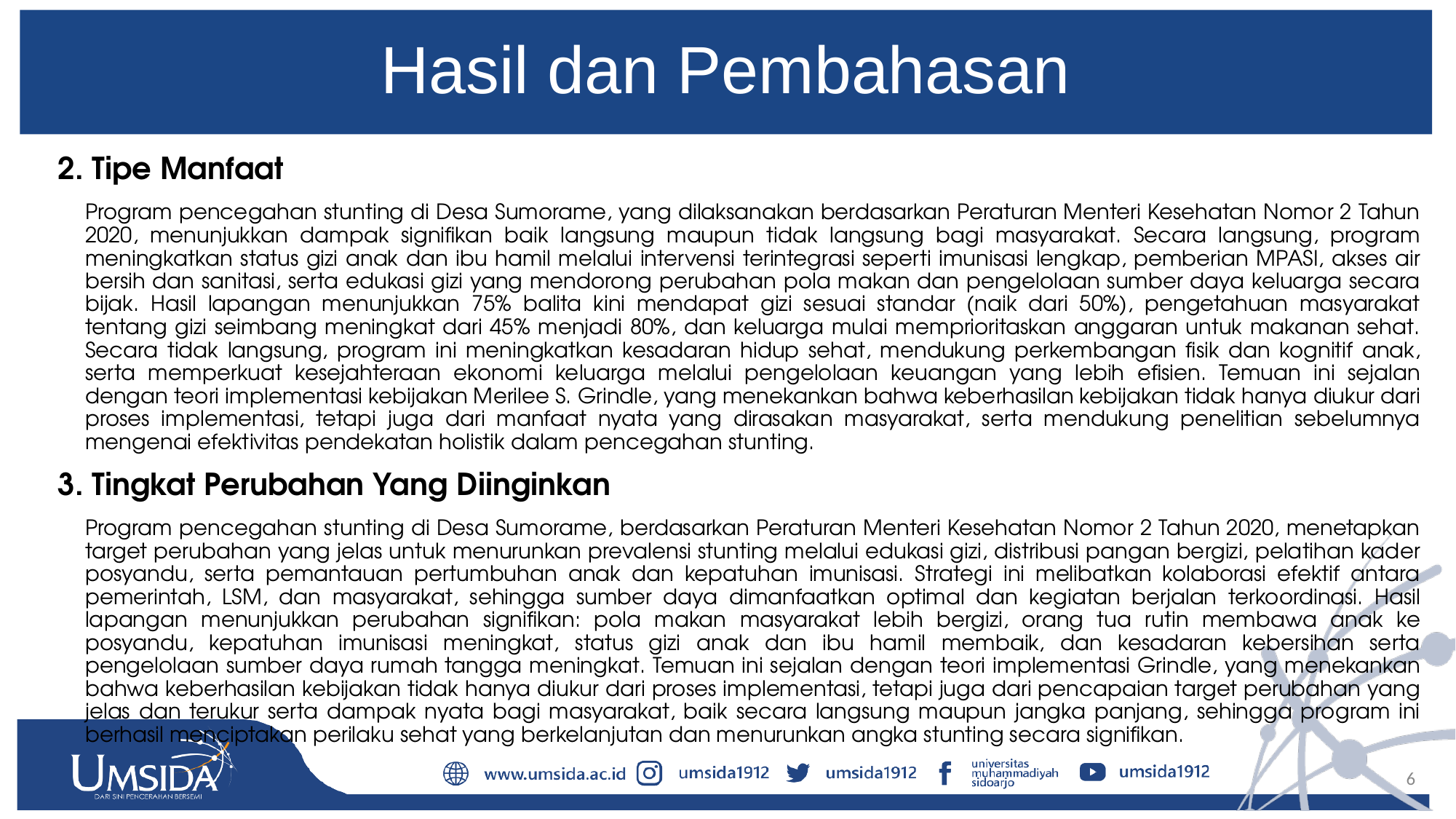

# Hasil dan Pembahasan
2. Tipe Manfaat
	Program pencegahan stunting di Desa Sumorame, yang dilaksanakan berdasarkan Peraturan Menteri Kesehatan Nomor 2 Tahun 2020, menunjukkan dampak signifikan baik langsung maupun tidak langsung bagi masyarakat. Secara langsung, program meningkatkan status gizi anak dan ibu hamil melalui intervensi terintegrasi seperti imunisasi lengkap, pemberian MPASI, akses air bersih dan sanitasi, serta edukasi gizi yang mendorong perubahan pola makan dan pengelolaan sumber daya keluarga secara bijak. Hasil lapangan menunjukkan 75% balita kini mendapat gizi sesuai standar (naik dari 50%), pengetahuan masyarakat tentang gizi seimbang meningkat dari 45% menjadi 80%, dan keluarga mulai memprioritaskan anggaran untuk makanan sehat. Secara tidak langsung, program ini meningkatkan kesadaran hidup sehat, mendukung perkembangan fisik dan kognitif anak, serta memperkuat kesejahteraan ekonomi keluarga melalui pengelolaan keuangan yang lebih efisien. Temuan ini sejalan dengan teori implementasi kebijakan Merilee S. Grindle, yang menekankan bahwa keberhasilan kebijakan tidak hanya diukur dari proses implementasi, tetapi juga dari manfaat nyata yang dirasakan masyarakat, serta mendukung penelitian sebelumnya mengenai efektivitas pendekatan holistik dalam pencegahan stunting.
3. Tingkat Perubahan Yang Diinginkan
	Program pencegahan stunting di Desa Sumorame, berdasarkan Peraturan Menteri Kesehatan Nomor 2 Tahun 2020, menetapkan target perubahan yang jelas untuk menurunkan prevalensi stunting melalui edukasi gizi, distribusi pangan bergizi, pelatihan kader posyandu, serta pemantauan pertumbuhan anak dan kepatuhan imunisasi. Strategi ini melibatkan kolaborasi efektif antara pemerintah, LSM, dan masyarakat, sehingga sumber daya dimanfaatkan optimal dan kegiatan berjalan terkoordinasi. Hasil lapangan menunjukkan perubahan signifikan: pola makan masyarakat lebih bergizi, orang tua rutin membawa anak ke posyandu, kepatuhan imunisasi meningkat, status gizi anak dan ibu hamil membaik, dan kesadaran kebersihan serta pengelolaan sumber daya rumah tangga meningkat. Temuan ini sejalan dengan teori implementasi Grindle, yang menekankan bahwa keberhasilan kebijakan tidak hanya diukur dari proses implementasi, tetapi juga dari pencapaian target perubahan yang jelas dan terukur serta dampak nyata bagi masyarakat, baik secara langsung maupun jangka panjang, sehingga program ini berhasil menciptakan perilaku sehat yang berkelanjutan dan menurunkan angka stunting secara signifikan.